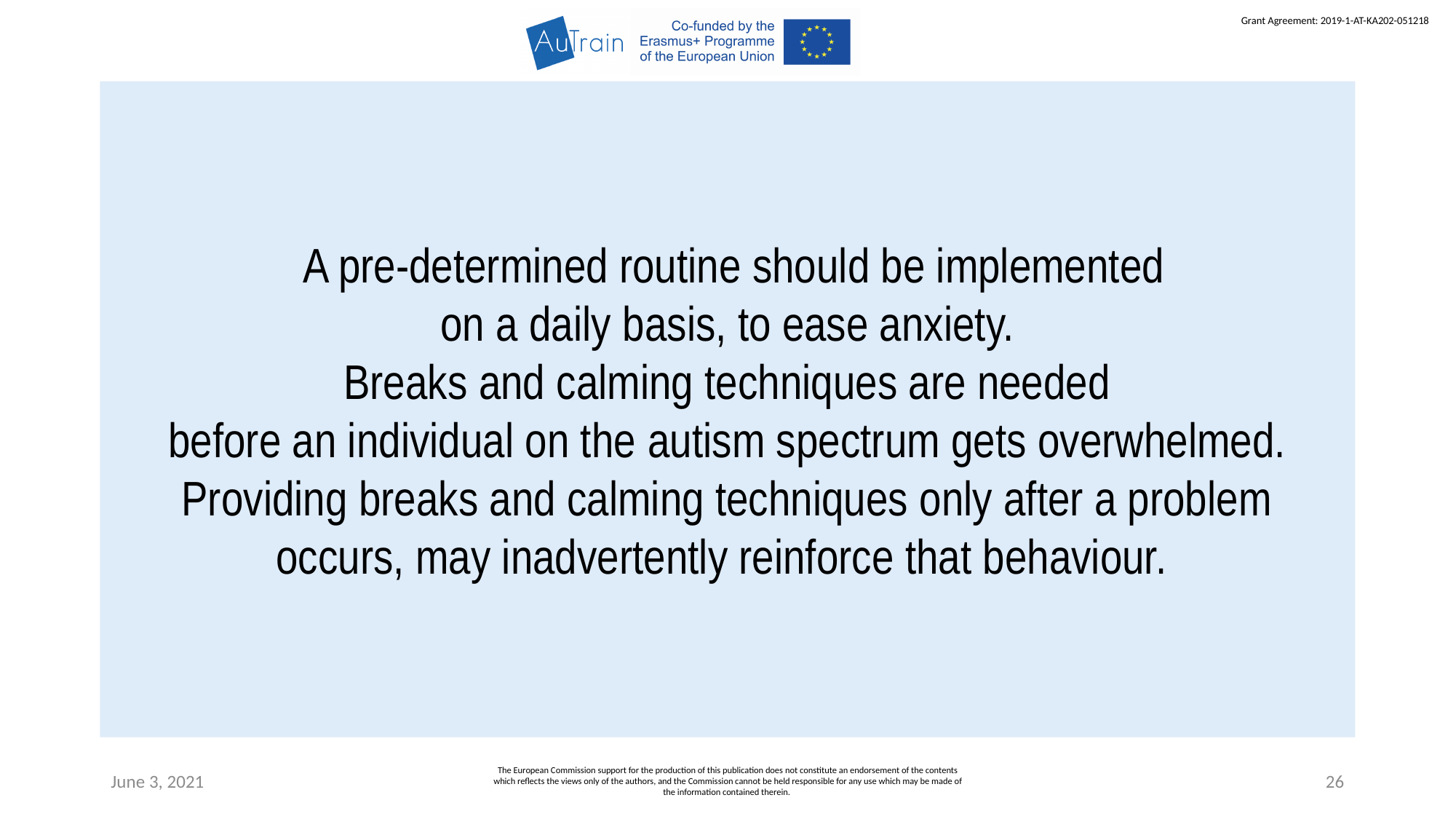

A pre-determined routine should be implemented
on a daily basis, to ease anxiety.
Breaks and calming techniques are needed
before an individual on the autism spectrum gets overwhelmed. Providing breaks and calming techniques only after a problem occurs, may inadvertently reinforce that behaviour.

June 3, 2021
The European Commission support for the production of this publication does not constitute an endorsement of the contents which reflects the views only of the authors, and the Commission cannot be held responsible for any use which may be made of the information contained therein.
26